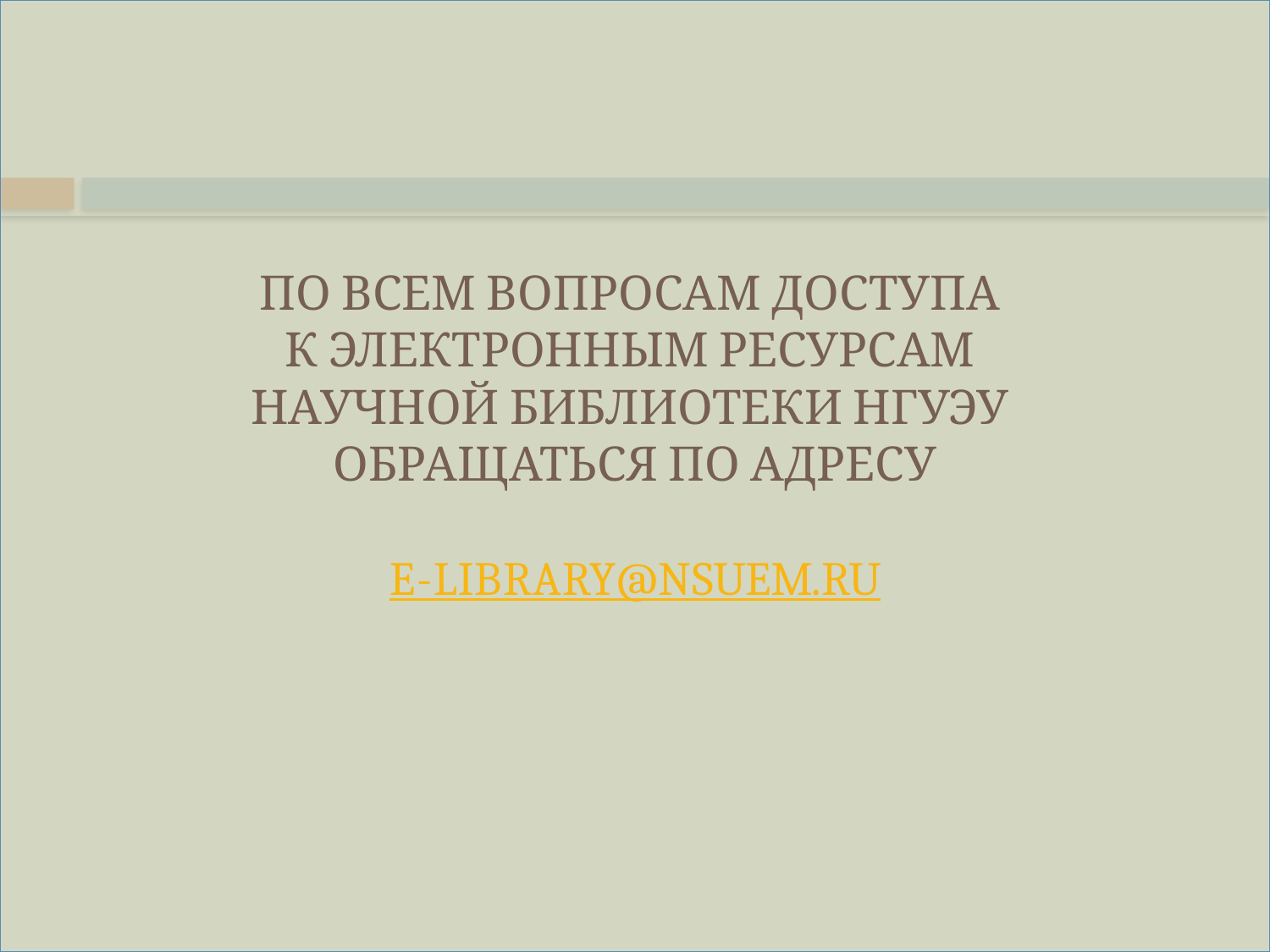

# ПО ВСЕМ ВОПРОСАМ ДОСТУПА К ЭЛЕКТРОННЫМ РЕСУРСАМ НАУЧНОЙ БИБЛИОТЕКИ НГУЭУ ОБРАЩАТЬСЯ ПО АДРЕСУ E-LIBRARY@NSUEM.RU